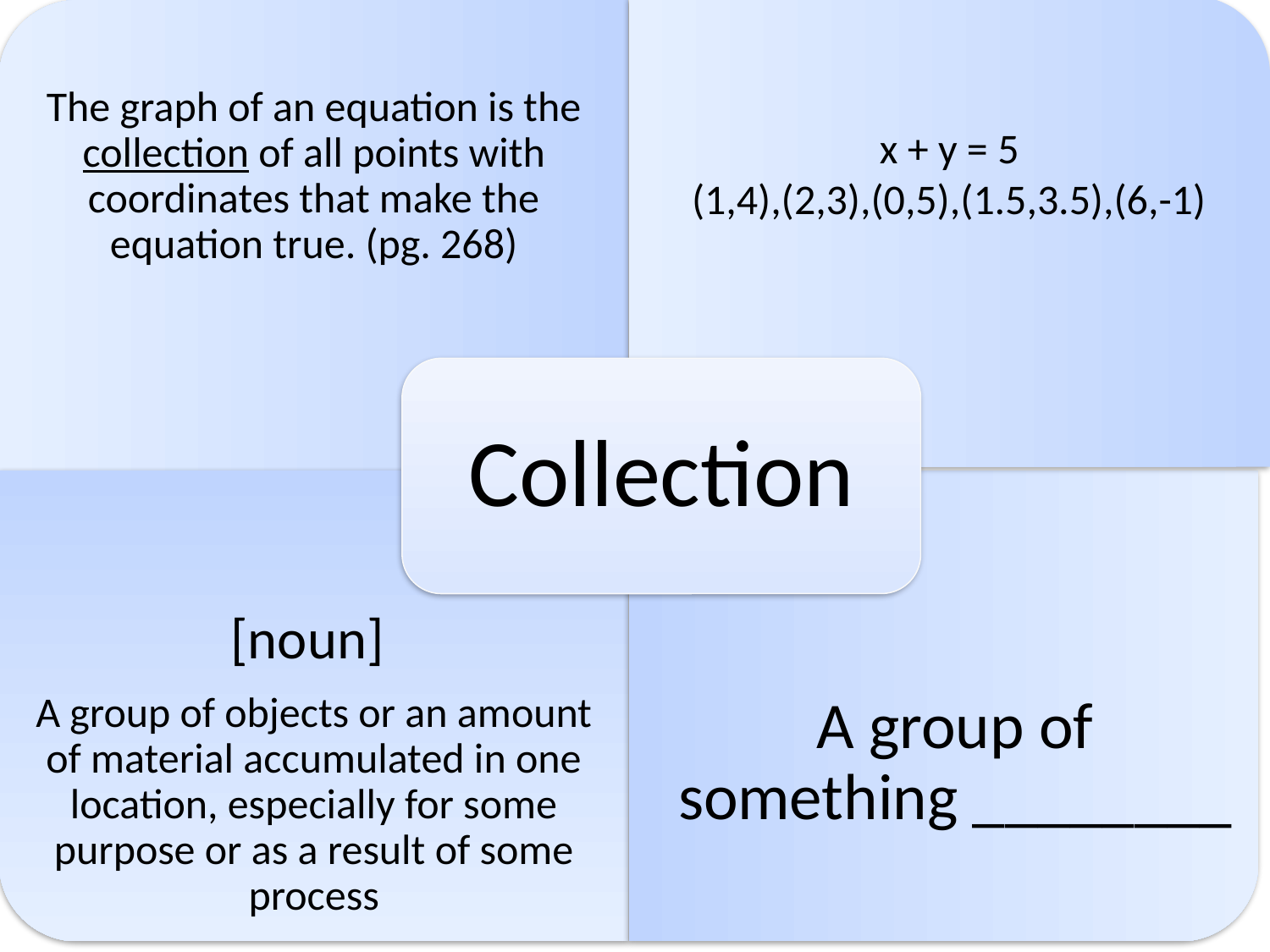

The graph of an equation is the collection of all points with coordinates that make the equation true. (pg. 268)

x + y = 5
(1,4),(2,3),(0,5),(1.5,3.5),(6,-1)

Collection

A group of something ________

[noun]
A group of objects or an amount of material accumulated in one location, especially for some purpose or as a result of some process